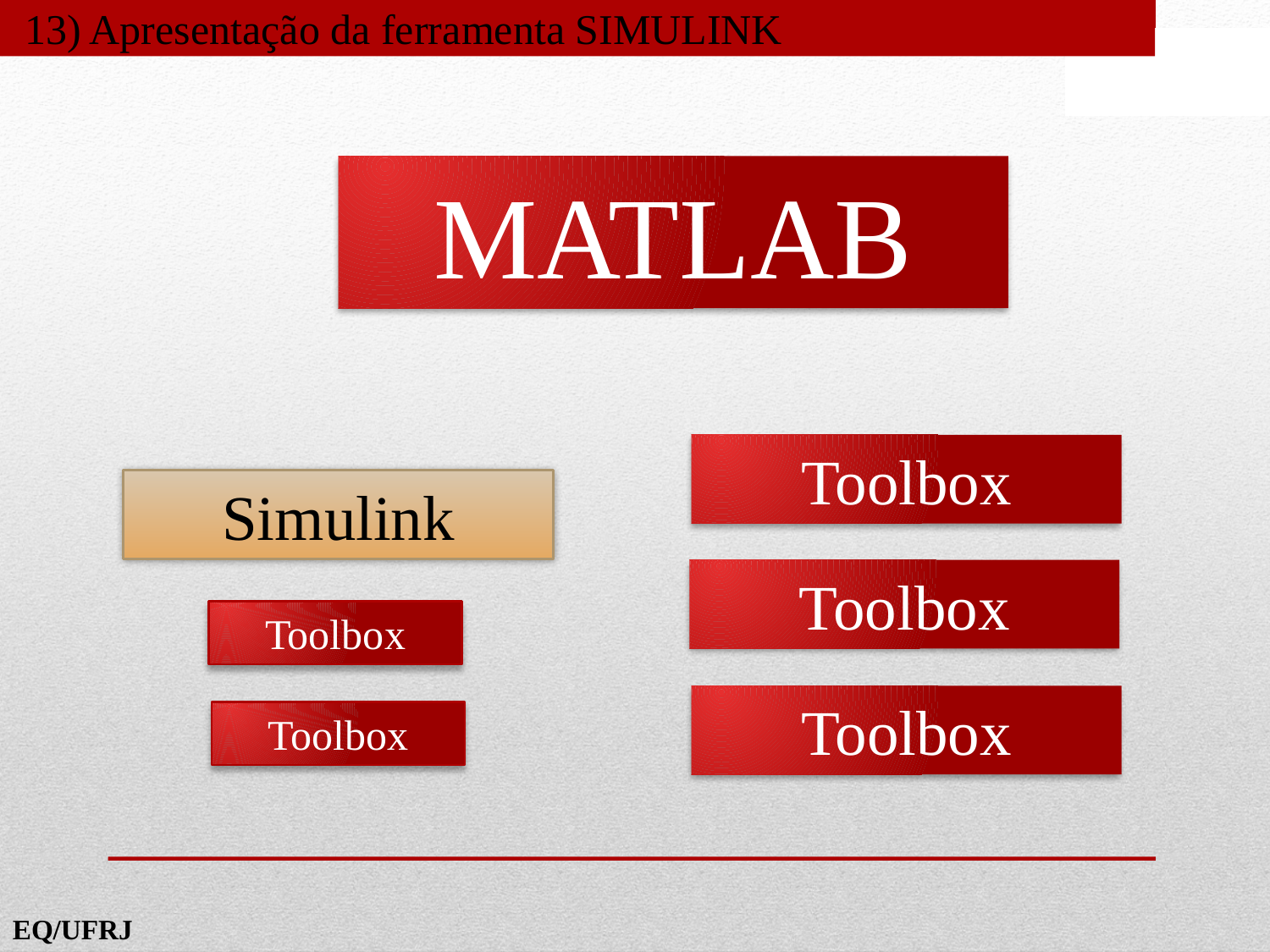

13) Apresentação da ferramenta SIMULINK
MATLAB
Toolbox
Simulink
Toolbox
Toolbox
Toolbox
Toolbox